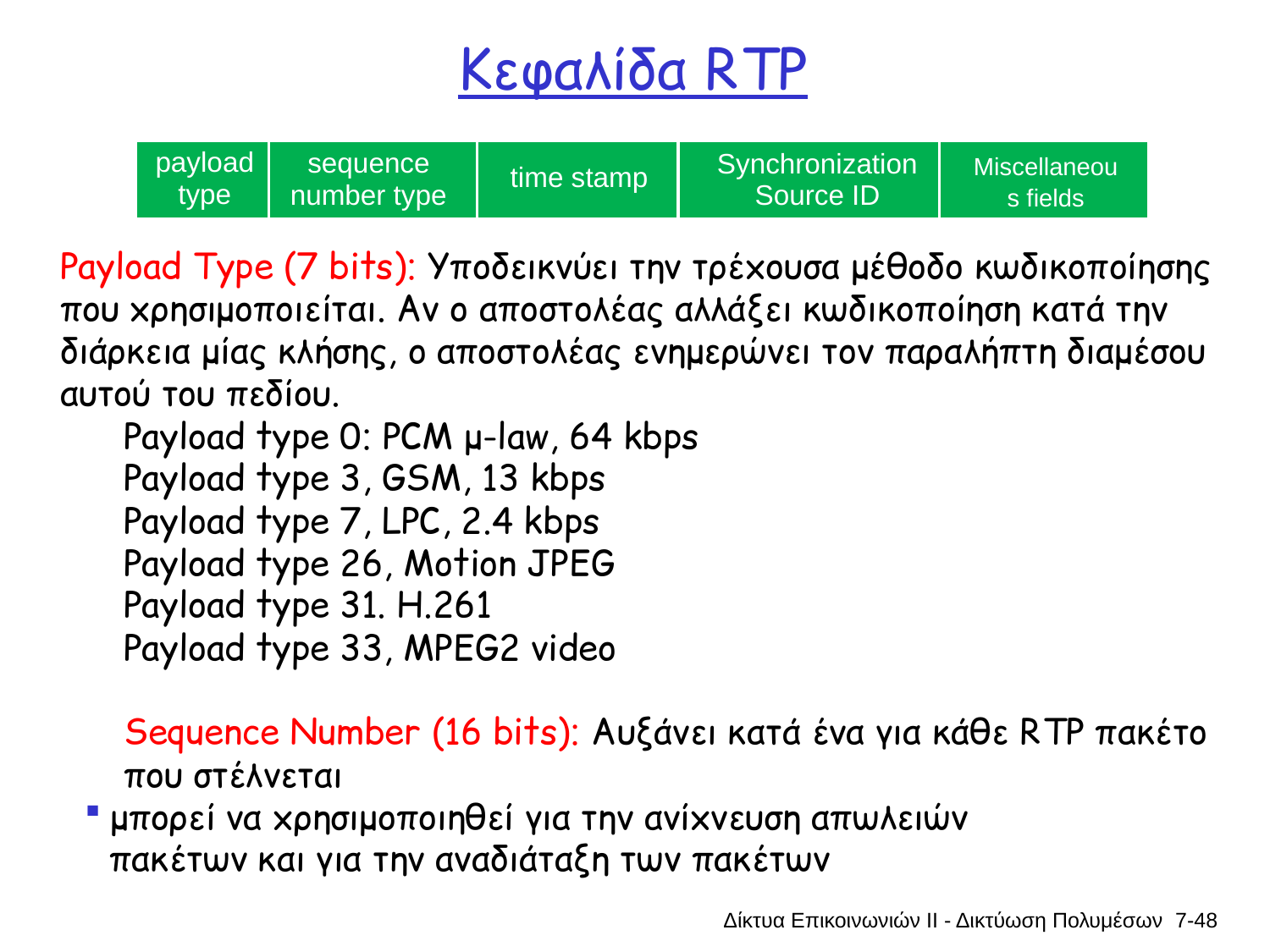

# Κεφαλίδα RTP
payload type
sequence number type
Synchronization
Source ID

Miscellaneous fields
time stamp
Payload Type (7 bits): Υποδεικνύει την τρέχουσα μέθοδο κωδικοποίησης
που χρησιμοποιείται. Αν ο αποστολέας αλλάξει κωδικοποίηση κατά την
διάρκεια μίας κλήσης, ο αποστολέας ενημερώνει τον παραλήπτη διαμέσου
αυτού του πεδίου.
Payload type 0: PCM μ-law, 64 kbps
Payload type 3, GSM, 13 kbps
Payload type 7, LPC, 2.4 kbps
Payload type 26, Motion JPEG
Payload type 31. H.261
Payload type 33, MPEG2 video

Sequence Number (16 bits): Αυξάνει κατά ένα για κάθε RTP πακέτο
που στέλνεται
μπορεί να χρησιμοποιηθεί για την ανίχνευση απωλειών
πακέτων και για την αναδιάταξη των πακέτων
Δίκτυα Επικοινωνιών ΙΙ - Δικτύωση Πολυμέσων
7-48